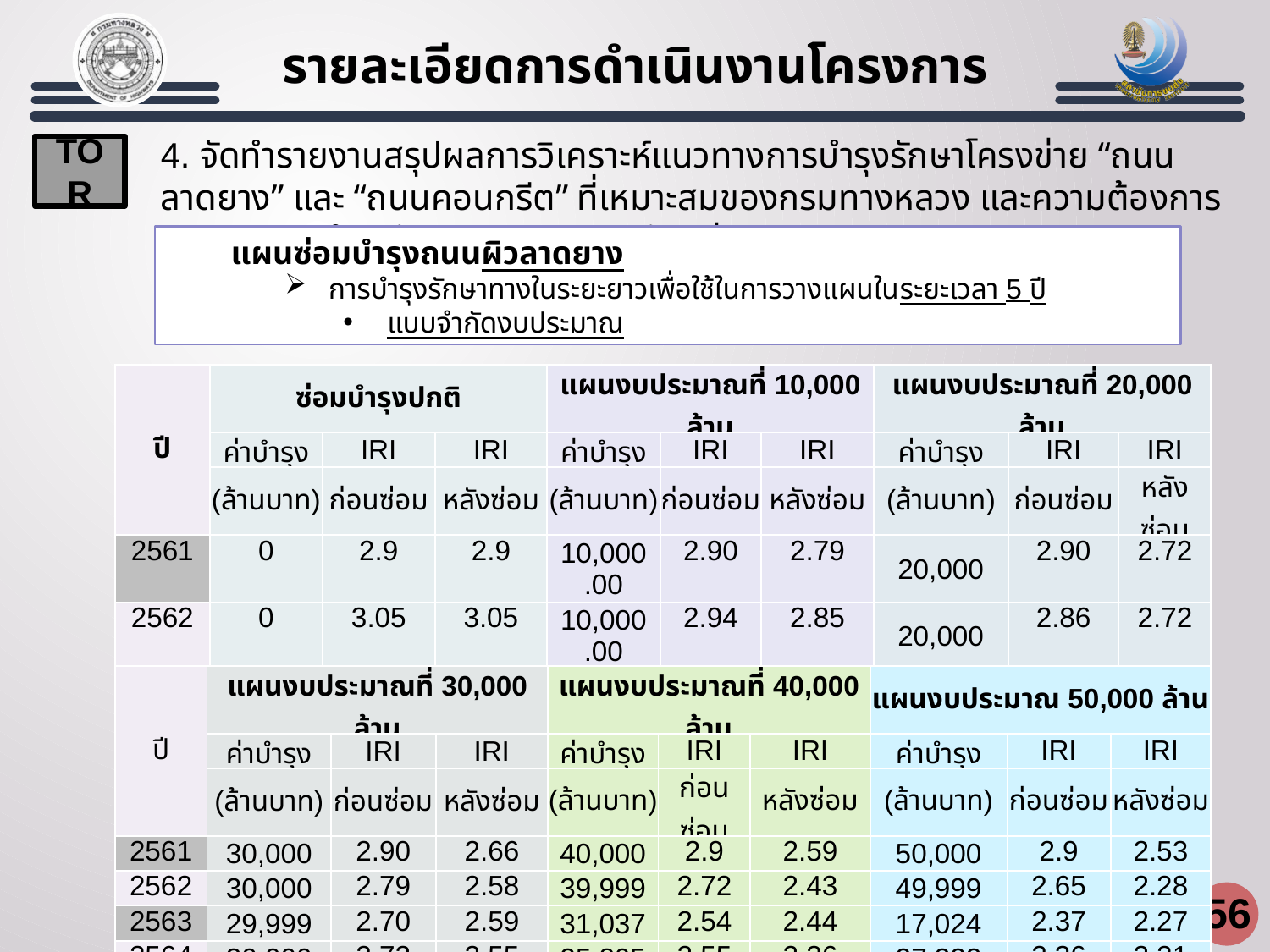

รายละเอียดการดำเนินงานโครงการ
4. จัดทำรายงานสรุปผลการวิเคราะห์แนวทางการบำรุงรักษาโครงข่าย “ถนนลาดยาง” และ “ถนนคอนกรีต” ที่เหมาะสมของกรมทางหลวง และความต้องการงบประมาณบำรุงรักษาตามแนวทางดังกล่าว
TOR
แผนซ่อมบำรุงถนนผิวลาดยาง
การบำรุงรักษาทางในระยะยาวเพื่อใช้ในการวางแผนในระยะเวลา 5 ปี
แบบจำกัดงบประมาณ
| ปี | ซ่อมบำรุงปกติ |  |  | แผนงบประมาณที่ 10,000 ล้าน |  |  | แผนงบประมาณที่ 20,000 ล้าน |  |  |
| --- | --- | --- | --- | --- | --- | --- | --- | --- | --- |
|  | ค่าบำรุง | IRI | IRI | ค่าบำรุง | IRI | IRI | ค่าบำรุง | IRI | IRI |
|  | (ล้านบาท) | ก่อนซ่อม | หลังซ่อม | (ล้านบาท) | ก่อนซ่อม | หลังซ่อม | (ล้านบาท) | ก่อนซ่อม | หลังซ่อม |
| 2561 | 0 | 2.9 | 2.9 | 10,000.00 | 2.90 | 2.79 | 20,000 | 2.90 | 2.72 |
| 2562 | 0 | 3.05 | 3.05 | 10,000.00 | 2.94 | 2.85 | 20,000 | 2.86 | 2.72 |
| 2563 | 0 | 3.21 | 3.21 | 10,000.00 | 3.00 | 2.93 | 20,000 | 2.85 | 2.75 |
| 2564 | 0 | 3.39 | 3.39 | 10,000.00 | 3.09 | 3.03 | 20,000 | 2.89 | 2.78 |
| 2565 | 0 | 3.58 | 3.58 | 10,000.00 | 3.19 | 3.13 | 20,000 | 2.92 | 2.85 |
| ปี | แผนงบประมาณที่ 30,000 ล้าน |  |  | แผนงบประมาณที่ 40,000 ล้าน |  |  | แผนงบประมาณ 50,000 ล้าน |  |  |
| --- | --- | --- | --- | --- | --- | --- | --- | --- | --- |
|  | ค่าบำรุง | IRI | IRI | ค่าบำรุง | IRI | IRI | ค่าบำรุง | IRI | IRI |
|  | (ล้านบาท) | ก่อนซ่อม | หลังซ่อม | (ล้านบาท) | ก่อนซ่อม | หลังซ่อม | (ล้านบาท) | ก่อนซ่อม | หลังซ่อม |
| 2561 | 30,000 | 2.90 | 2.66 | 40,000 | 2.9 | 2.59 | 50,000 | 2.9 | 2.53 |
| 2562 | 30,000 | 2.79 | 2.58 | 39,999 | 2.72 | 2.43 | 49,999 | 2.65 | 2.28 |
| 2563 | 29,999 | 2.70 | 2.59 | 31,037 | 2.54 | 2.44 | 17,024 | 2.37 | 2.27 |
| 2564 | 30,000 | 2.72 | 2.55 | 25,805 | 2.55 | 2.36 | 27,322 | 2.36 | 2.21 |
| 2565 | 29,999 | 2.67 | 2.61 | 34,409 | 2.46 | 2.38 | 39,552 | 2.3 | 2.2 |